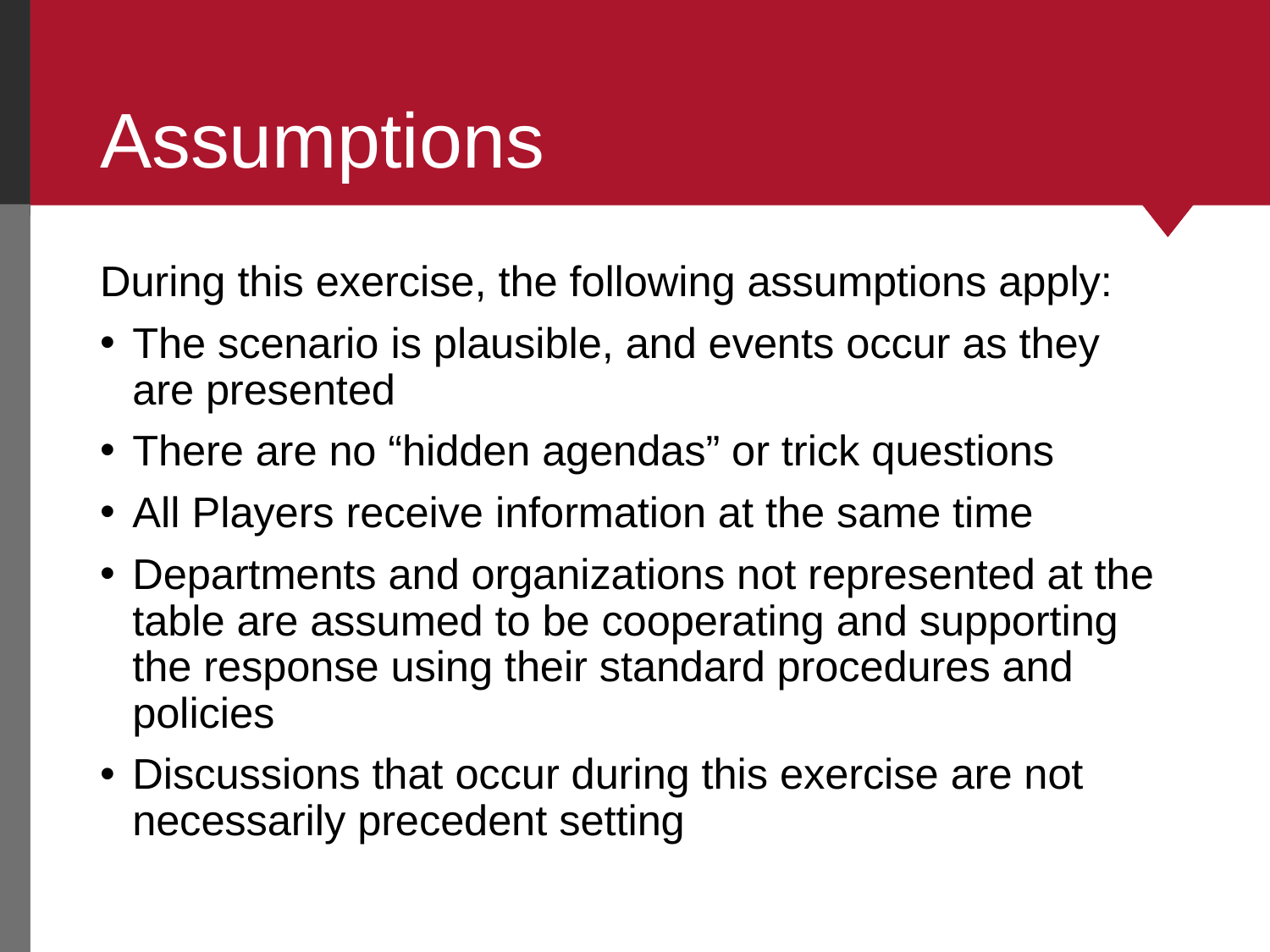

# Assumptions
During this exercise, the following assumptions apply:
The scenario is plausible, and events occur as they are presented
There are no “hidden agendas” or trick questions
All Players receive information at the same time
Departments and organizations not represented at the table are assumed to be cooperating and supporting the response using their standard procedures and policies
Discussions that occur during this exercise are not necessarily precedent setting